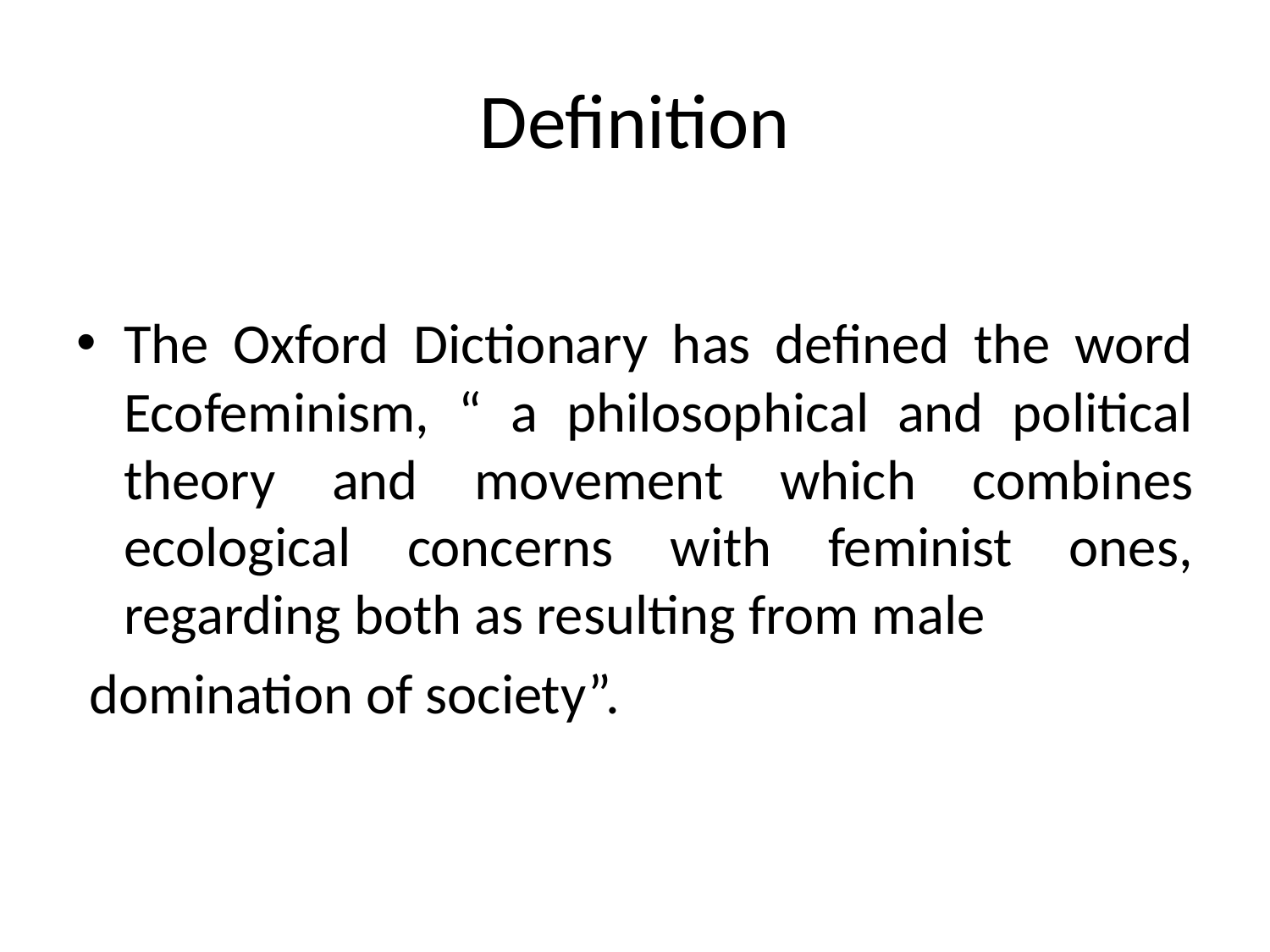

# Definition

The Oxford Dictionary has defined the word Ecofeminism, “ a philosophical and political theory and movement which combines ecological concerns with feminist ones, regarding both as resulting from male
 domination of society”.